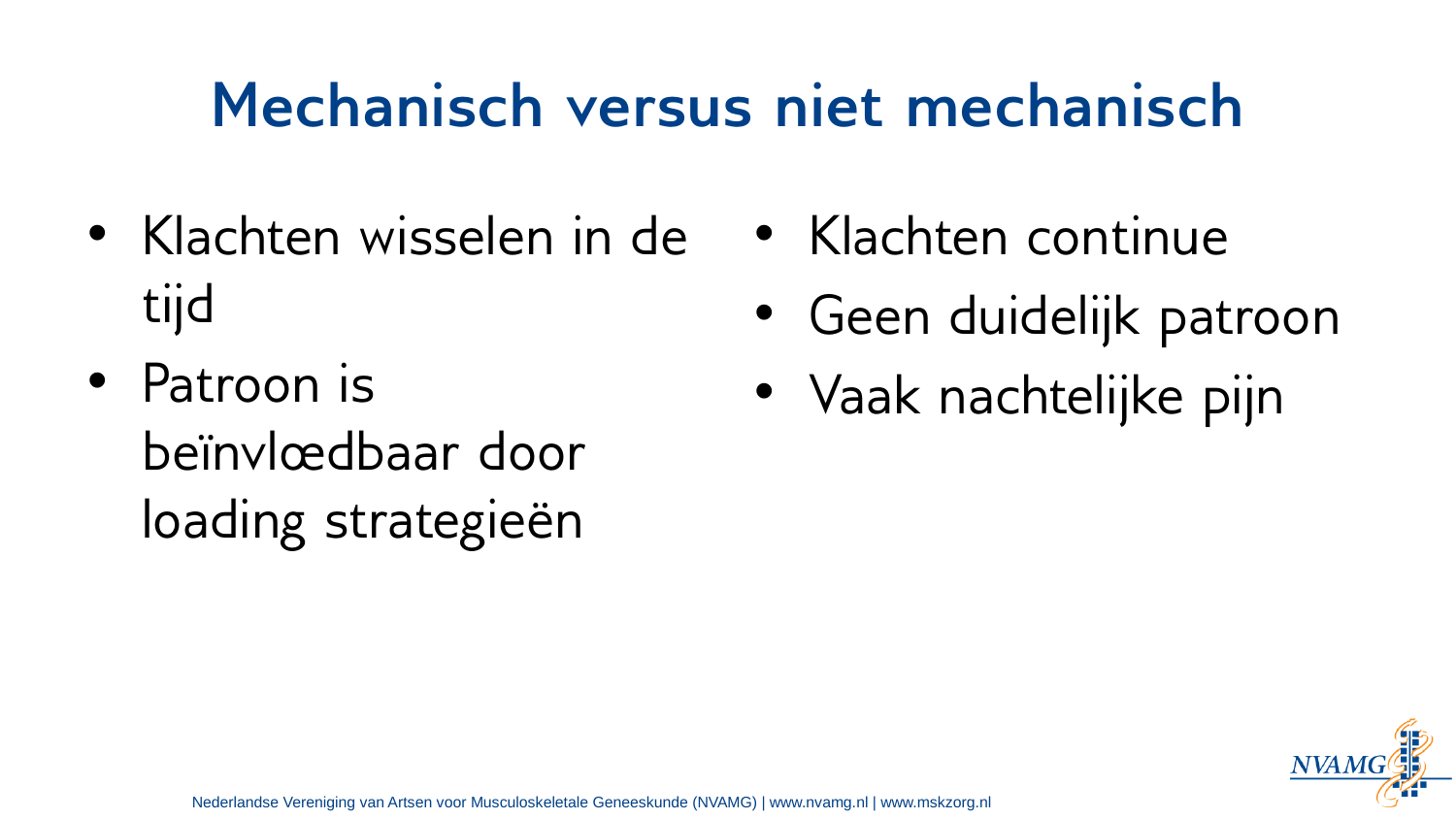

# Mechanisch versus niet mechanisch
Klachten wisselen in de tijd
Patroon is beïnvloedbaar door loading strategieën

Klachten continue
Geen duidelijk patroon
Vaak nachtelijke pijn